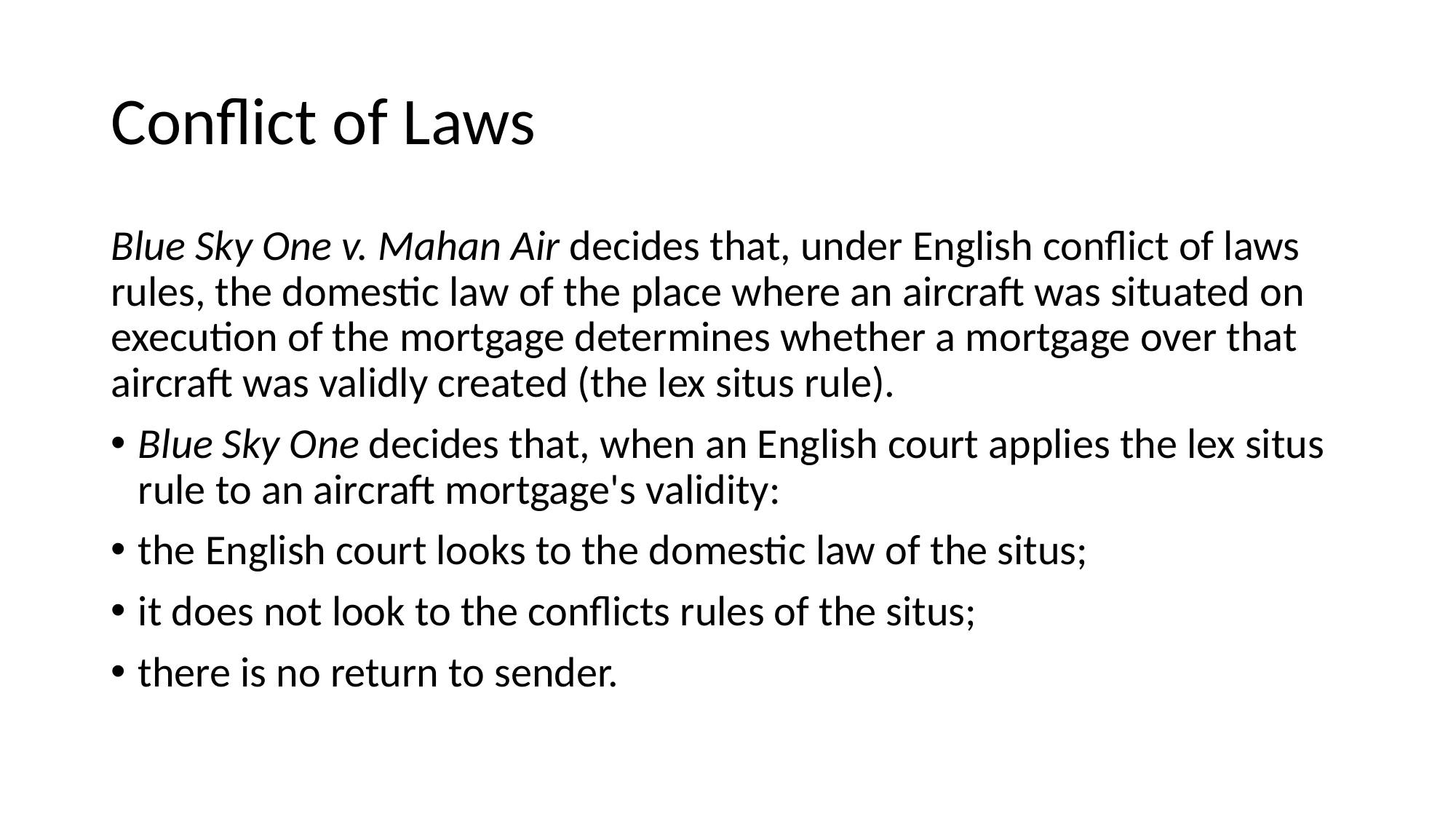

# Conflict of Laws
Blue Sky One v. Mahan Air decides that, under English conflict of laws rules, the domestic law of the place where an aircraft was situated on execution of the mortgage determines whether a mortgage over that aircraft was validly created (the lex situs rule).
Blue Sky One decides that, when an English court applies the lex situs rule to an aircraft mortgage's validity:
the English court looks to the domestic law of the situs;
it does not look to the conflicts rules of the situs;
there is no return to sender.